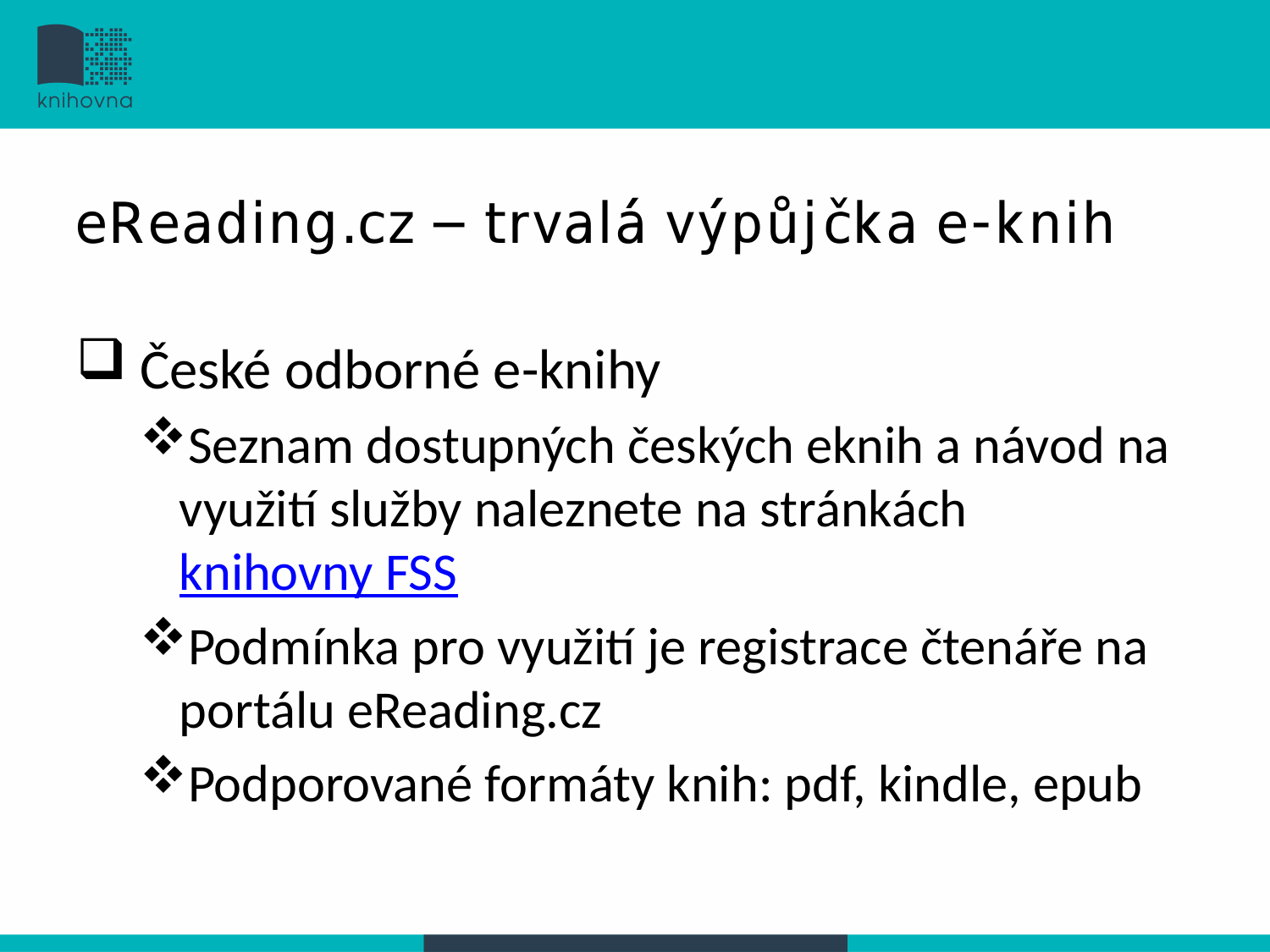

# eReading.cz – trvalá výpůjčka e-knih
 České odborné e-knihy
Seznam dostupných českých eknih a návod na využití služby naleznete na stránkách knihovny FSS
Podmínka pro využití je registrace čtenáře na portálu eReading.cz
Podporované formáty knih: pdf, kindle, epub